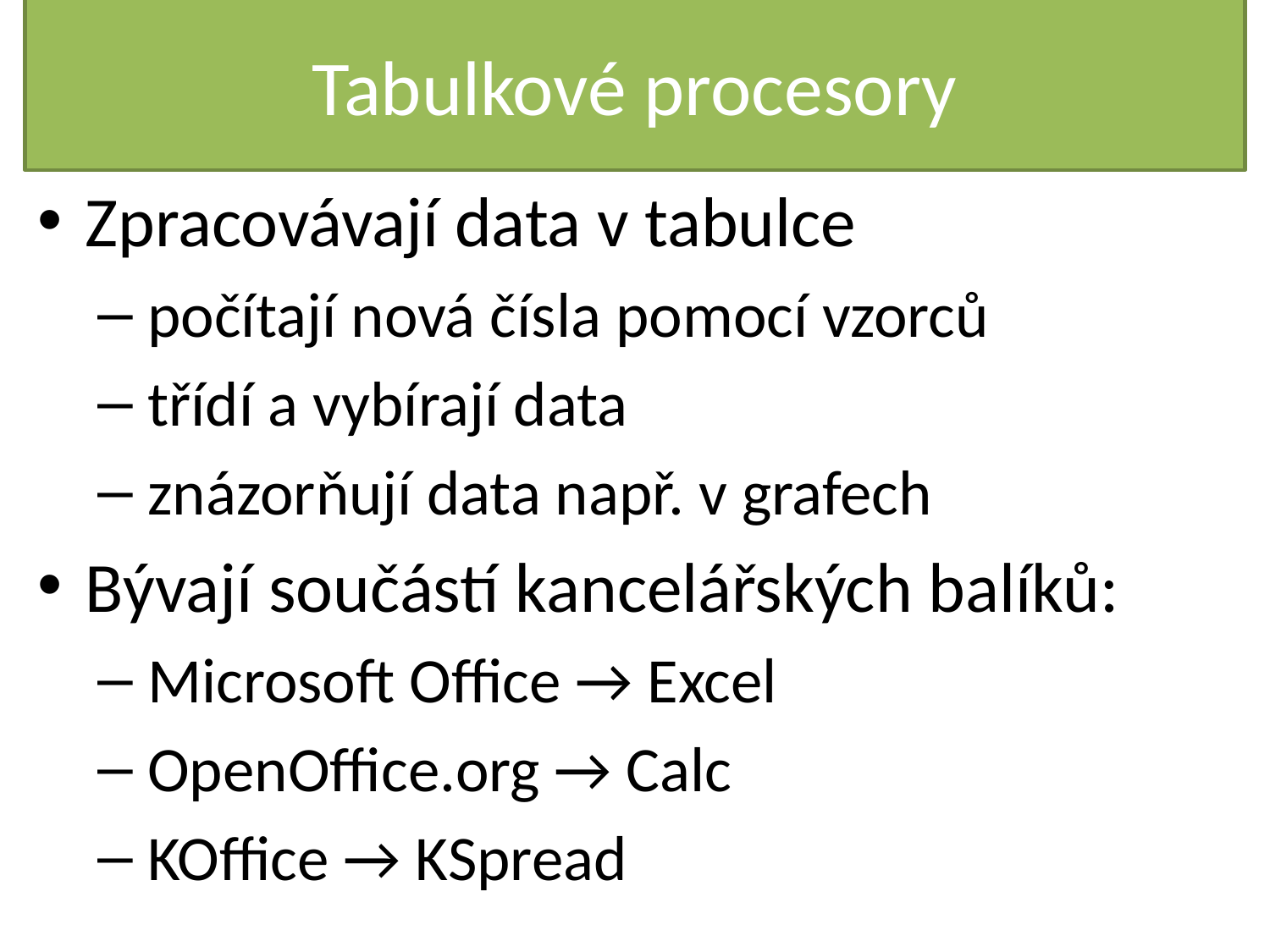

# Tabulkové procesory
Zpracovávají data v tabulce
počítají nová čísla pomocí vzorců
třídí a vybírají data
znázorňují data např. v grafech
Bývají součástí kancelářských balíků:
Microsoft Office → Excel
OpenOffice.org → Calc
KOffice → KSpread